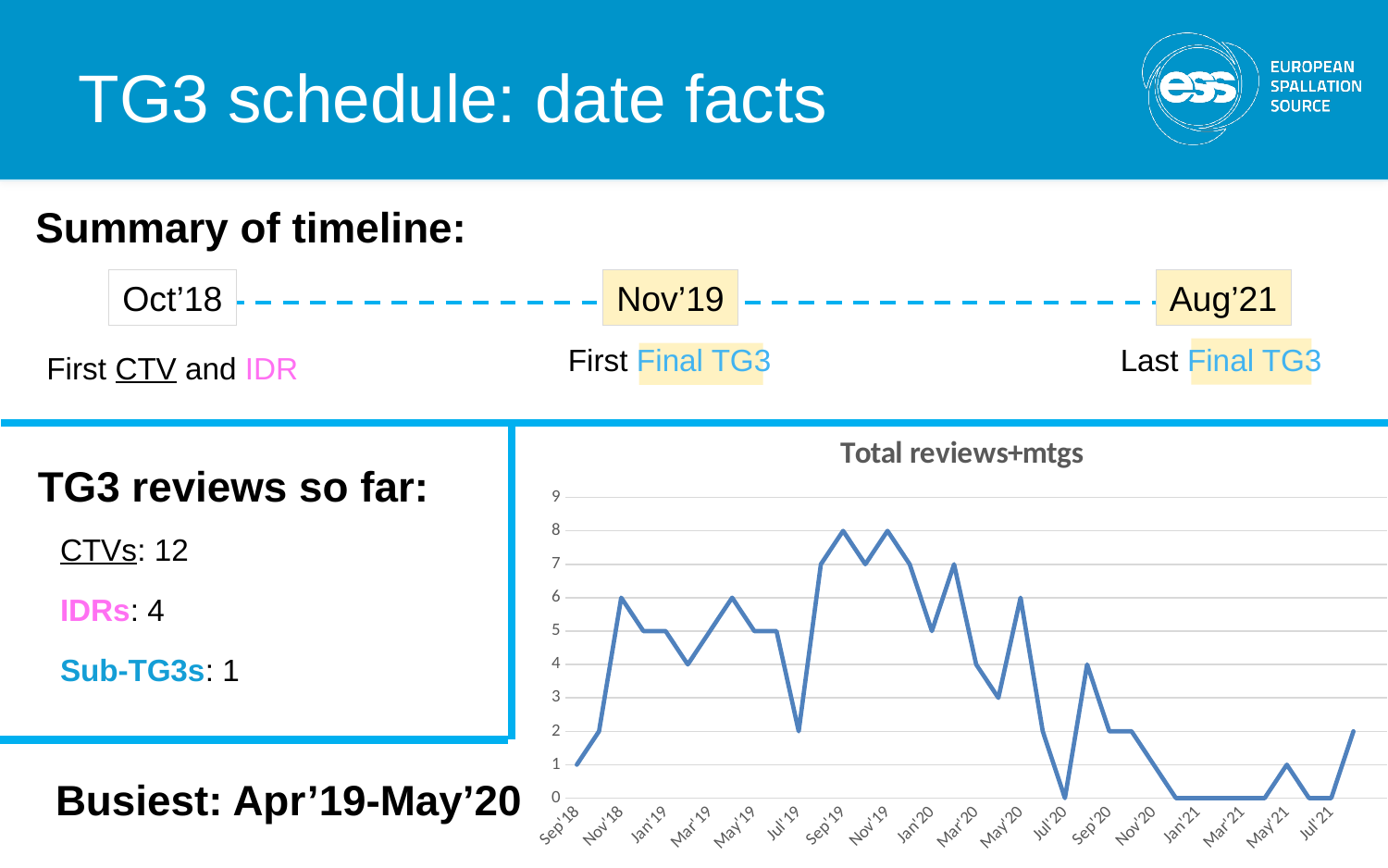

# TG3 schedule: date facts

Summary of timeline:
Oct’18
Nov’19
Aug’21
First Final TG3
Last Final TG3

First CTV and IDR

### Chart:

| Category | Total reviews+mtgs |
|---|---|
| Sep'18 | 1.0 |
| Oct'18 | 2.0 |
| Nov'18 | 6.0 |
| Dec'18 | 5.0 |
| Jan'19 | 5.0 |
| Feb'19 | 4.0 |
| Mar'19 | 5.0 |
| Apr'19 | 6.0 |
| May'19 | 5.0 |
| Jun'19 | 5.0 |
| Jul'19 | 2.0 |
| Aug'19 | 7.0 |
| Sep'19 | 8.0 |
| Oct'19 | 7.0 |
| Nov'19 | 8.0 |
| Dec'19 | 7.0 |
| Jan'20 | 5.0 |
| Feb'20 | 7.0 |
| Mar'20 | 4.0 |
| Apr'20 | 3.0 |
| May'20 | 6.0 |
| Jun'20 | 2.0 |
| Jul'20 | 0.0 |
| Aug'20 | 4.0 |
| Sep'20 | 2.0 |
| Oct'20 | 2.0 |
| Nov'20 | 1.0 |
| Dec'20 | 0.0 |
| Jan'21 | 0.0 |
| Feb'21 | 0.0 |
| Mar'21 | 0.0 |
| Apr'21 | 0.0 |
| May'21 | 1.0 |
| Jun'21 | 0.0 |
| Jul'21 | 0.0 |
| Aug'21 | 2.0 |
TG3 reviews so far:
CTVs: 12
IDRs: 4
Sub-TG3s: 1
Busiest: Apr’19-May’20